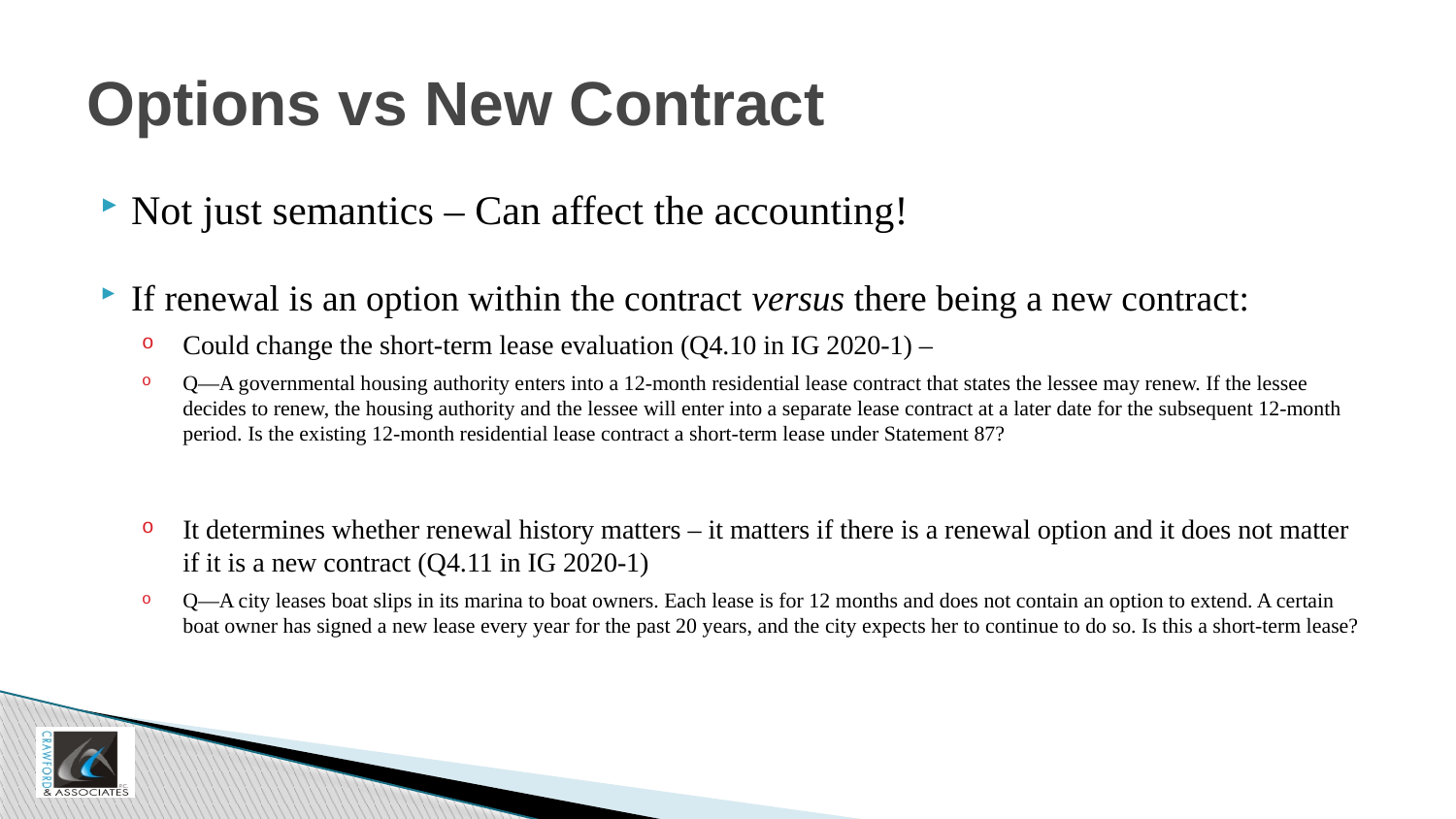

# Options vs New Contract
Not just semantics – Can affect the accounting!

If renewal is an option within the contract versus there being a new contract:
Could change the short-term lease evaluation (Q4.10 in IG 2020-1) –
Q—A governmental housing authority enters into a 12-month residential lease contract that states the lessee may renew. If the lessee decides to renew, the housing authority and the lessee will enter into a separate lease contract at a later date for the subsequent 12-month period. Is the existing 12-month residential lease contract a short-term lease under Statement 87?

It determines whether renewal history matters – it matters if there is a renewal option and it does not matter if it is a new contract (Q4.11 in IG 2020-1)
Q—A city leases boat slips in its marina to boat owners. Each lease is for 12 months and does not contain an option to extend. A certain boat owner has signed a new lease every year for the past 20 years, and the city expects her to continue to do so. Is this a short-term lease?